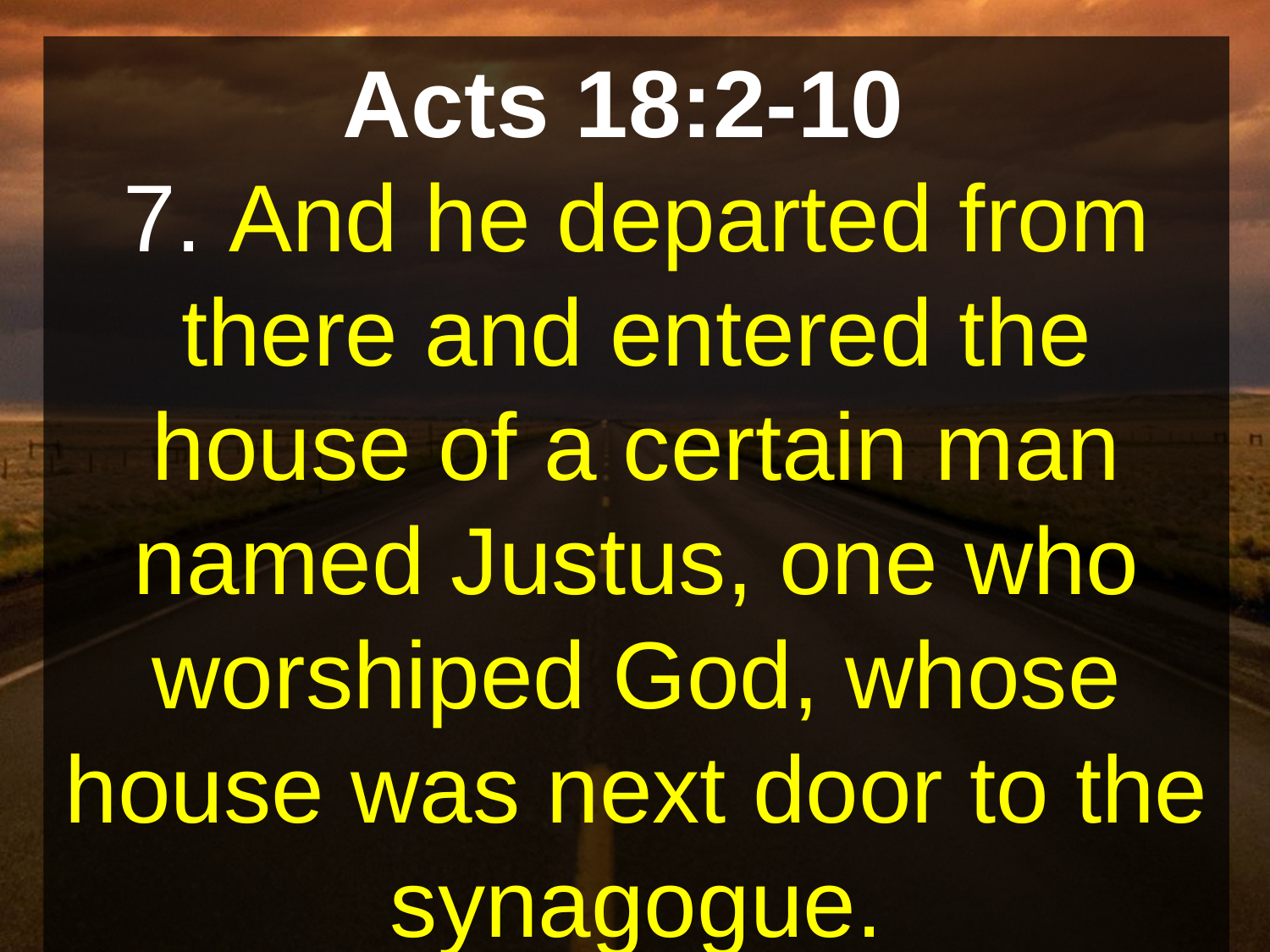

Acts 18:2-10
7. And he departed from there and entered the house of a certain man named Justus, one who worshiped God, whose house was next door to the synagogue.